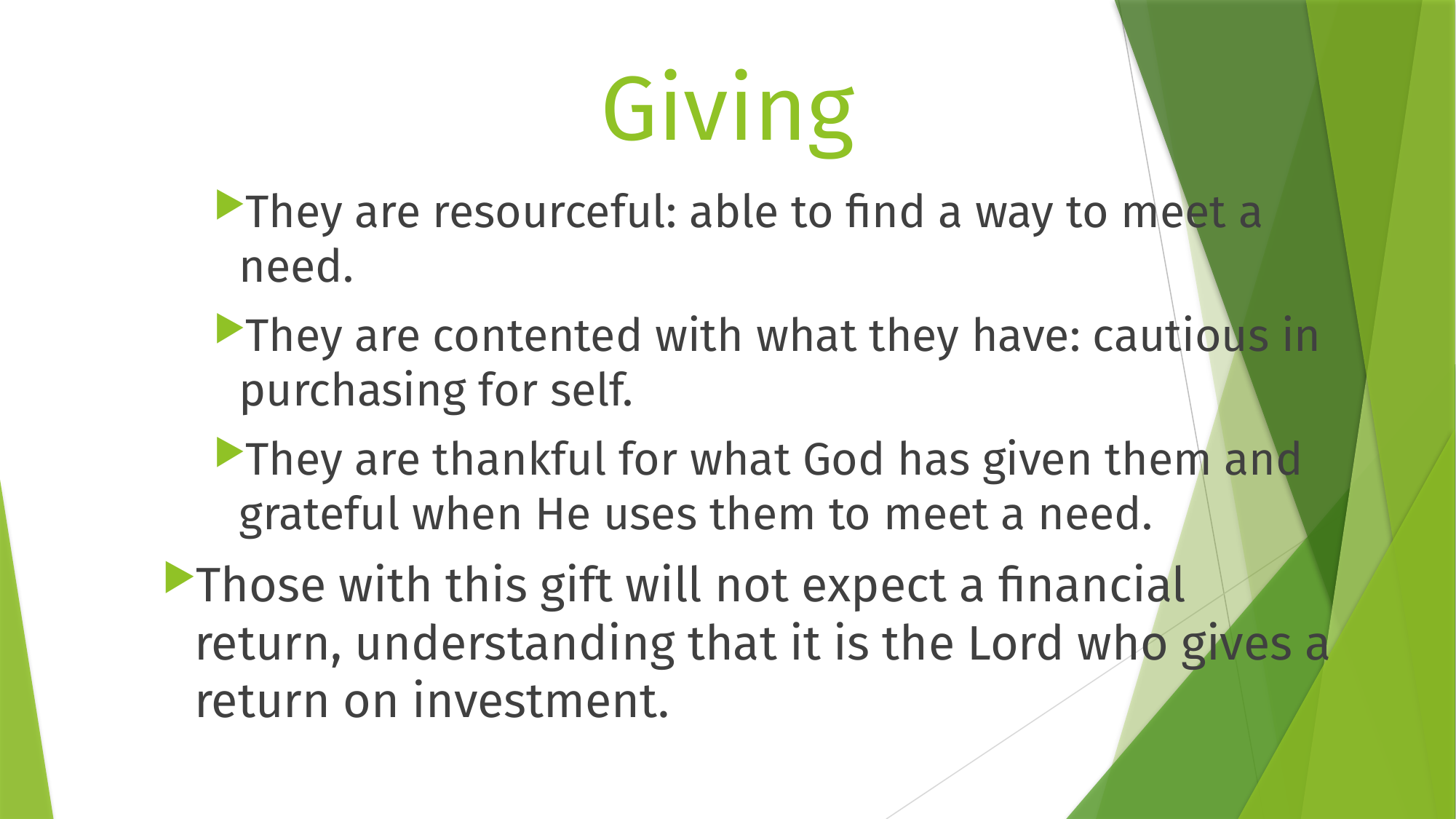

# Giving
They are resourceful: able to find a way to meet a need.
They are contented with what they have: cautious in purchasing for self.
They are thankful for what God has given them and grateful when He uses them to meet a need.
Those with this gift will not expect a financial return, understanding that it is the Lord who gives a return on investment.